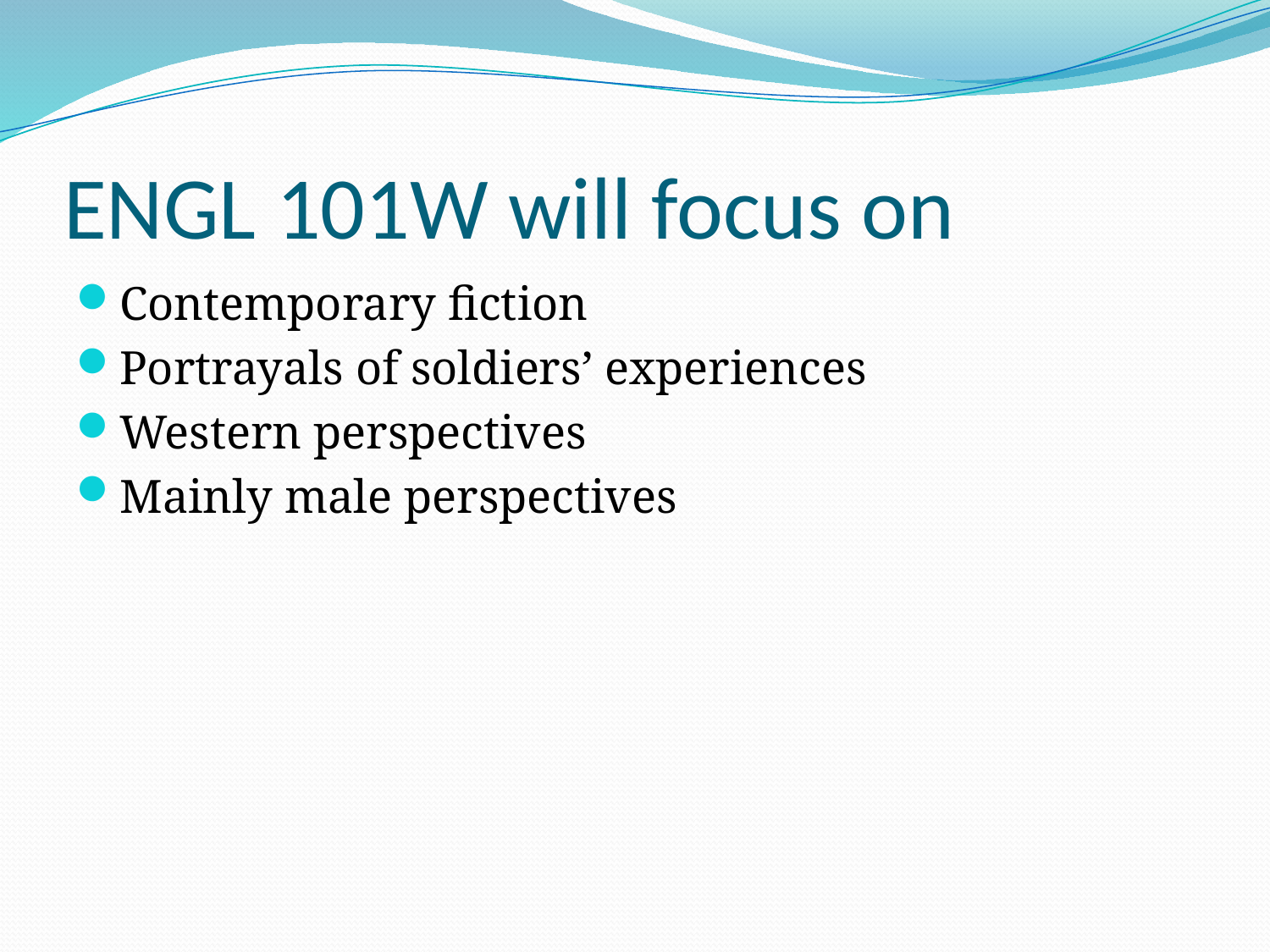

# ENGL 101W will focus on
Contemporary fiction
Portrayals of soldiers’ experiences
Western perspectives
Mainly male perspectives